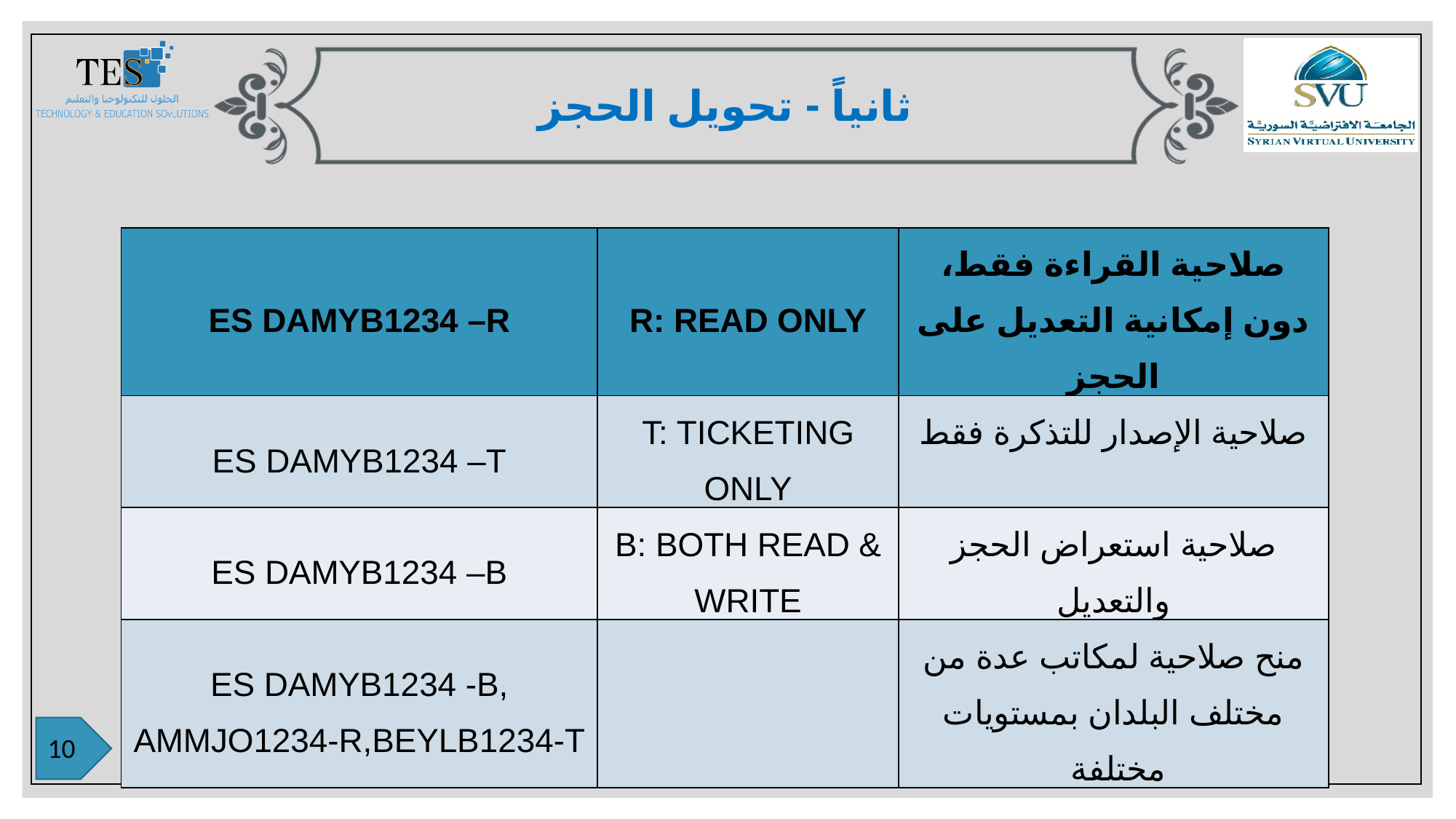

ثانياً - تحويل الحجز
| ES DAMYB1234 –R | R: READ ONLY | صلاحية القراءة فقط، دون إمكانية التعديل على الحجز |
| --- | --- | --- |
| ES DAMYB1234 –T | T: TICKETING ONLY | صلاحية الإصدار للتذكرة فقط |
| ES DAMYB1234 –B | B: BOTH READ & WRITE | صلاحية استعراض الحجز والتعديل |
| ES DAMYB1234 -B, AMMJO1234-R,BEYLB1234-T |  | منح صلاحية لمكاتب عدة من مختلف البلدان بمستويات مختلفة |